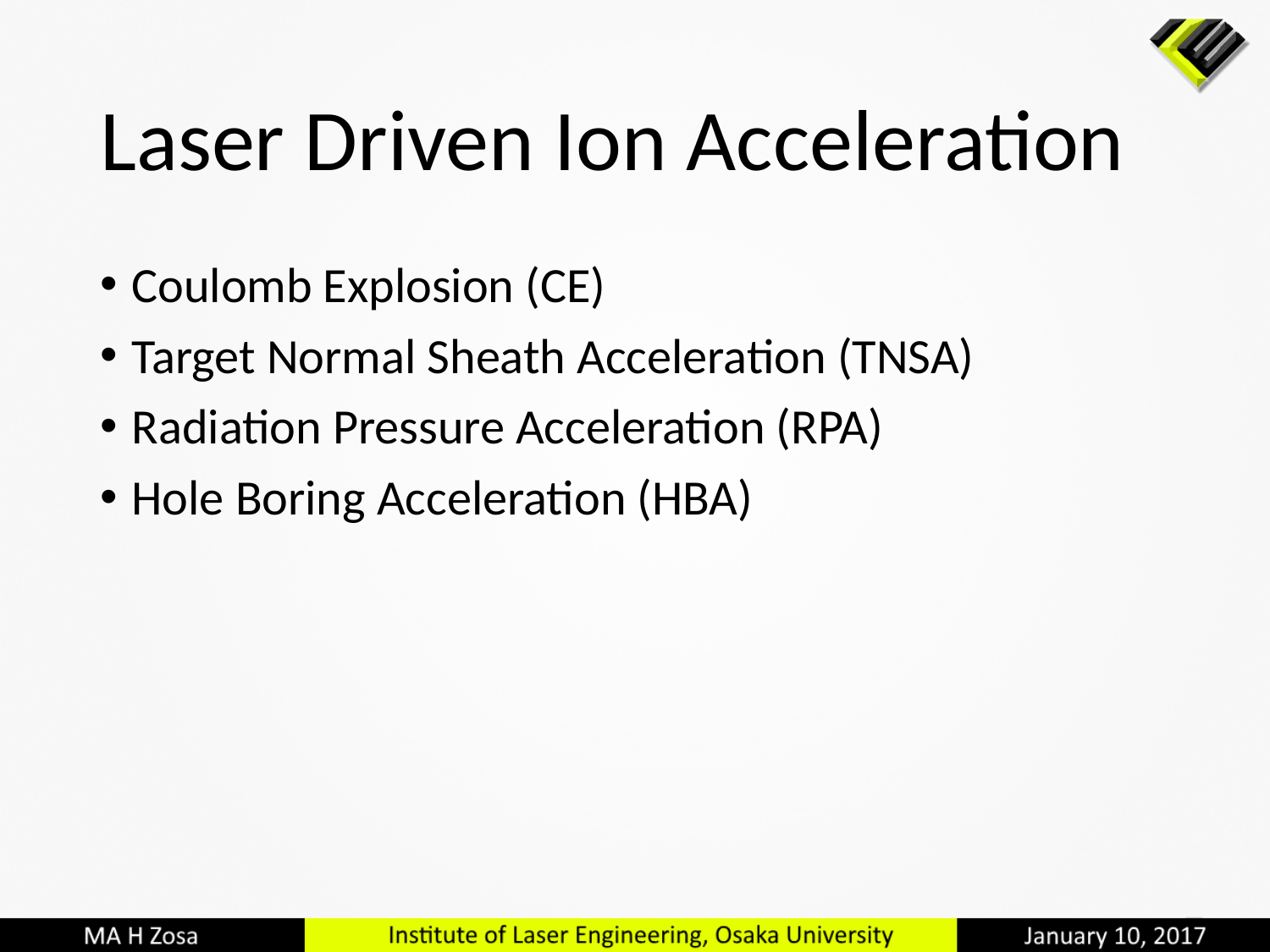

# Laser Driven Ion Acceleration
Coulomb Explosion (CE)
Target Normal Sheath Acceleration (TNSA)
Radiation Pressure Acceleration (RPA)
Hole Boring Acceleration (HBA)